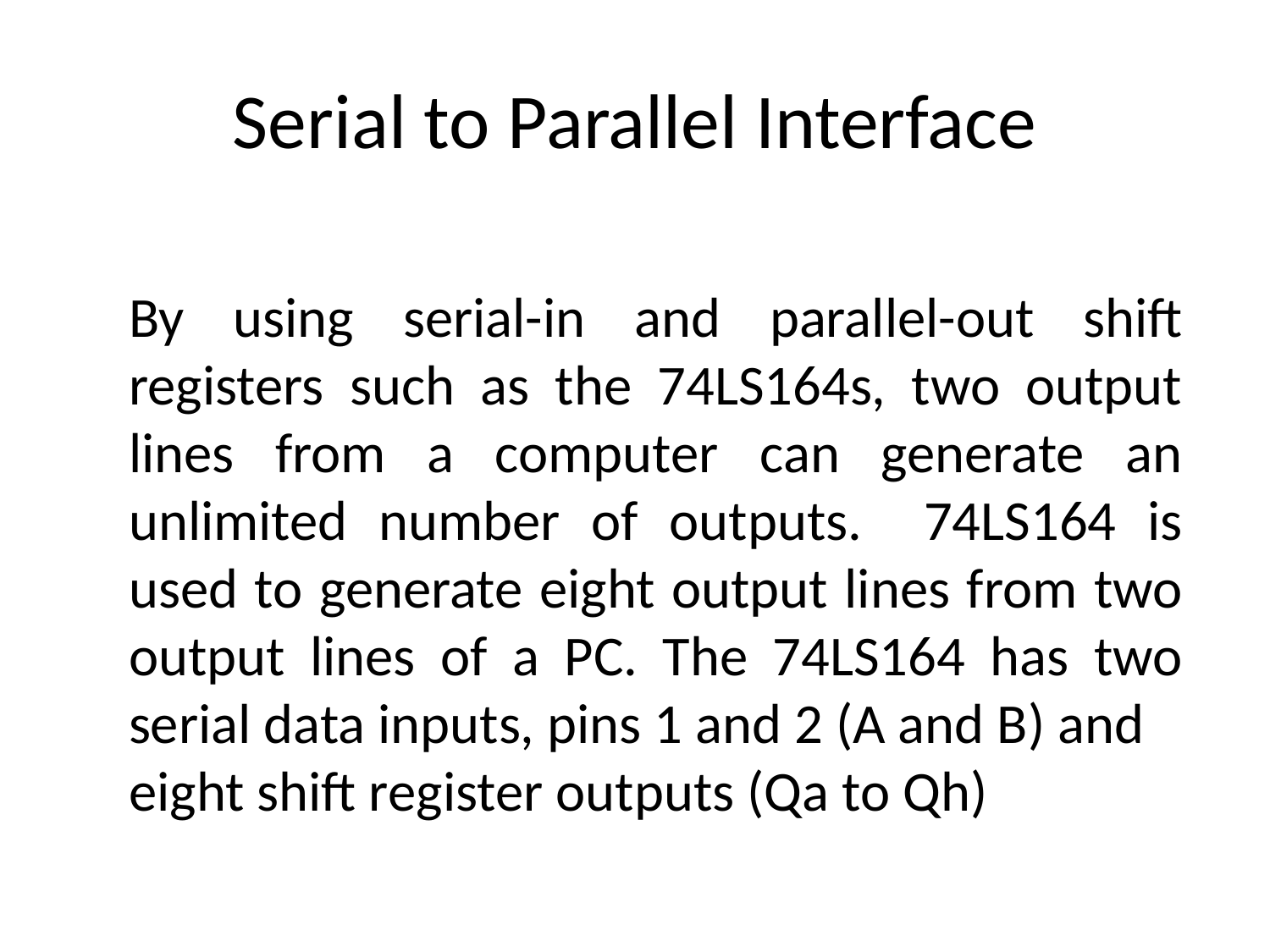

# Serial to Parallel Interface
By using serial-in and parallel-out shift registers such as the 74LS164s, two output lines from a computer can generate an unlimited number of outputs.  74LS164 is used to generate eight output lines from two output lines of a PC. The 74LS164 has two serial data inputs, pins 1 and 2 (A and B) and
eight shift register outputs (Qa to Qh)